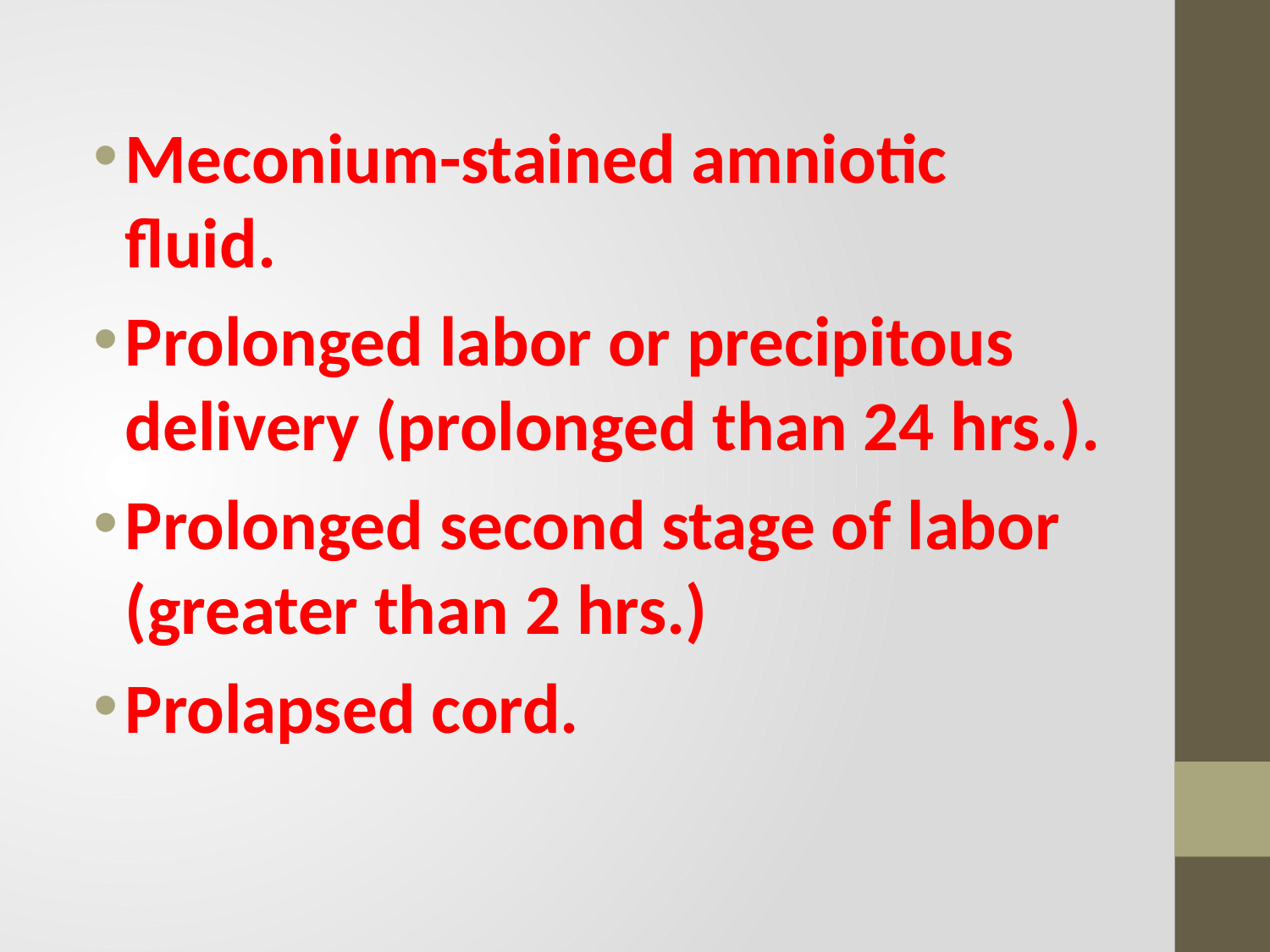

Meconium-stained amniotic fluid.
Prolonged labor or precipitous delivery (prolonged than 24 hrs.).
Prolonged second stage of labor (greater than 2 hrs.)
Prolapsed cord.